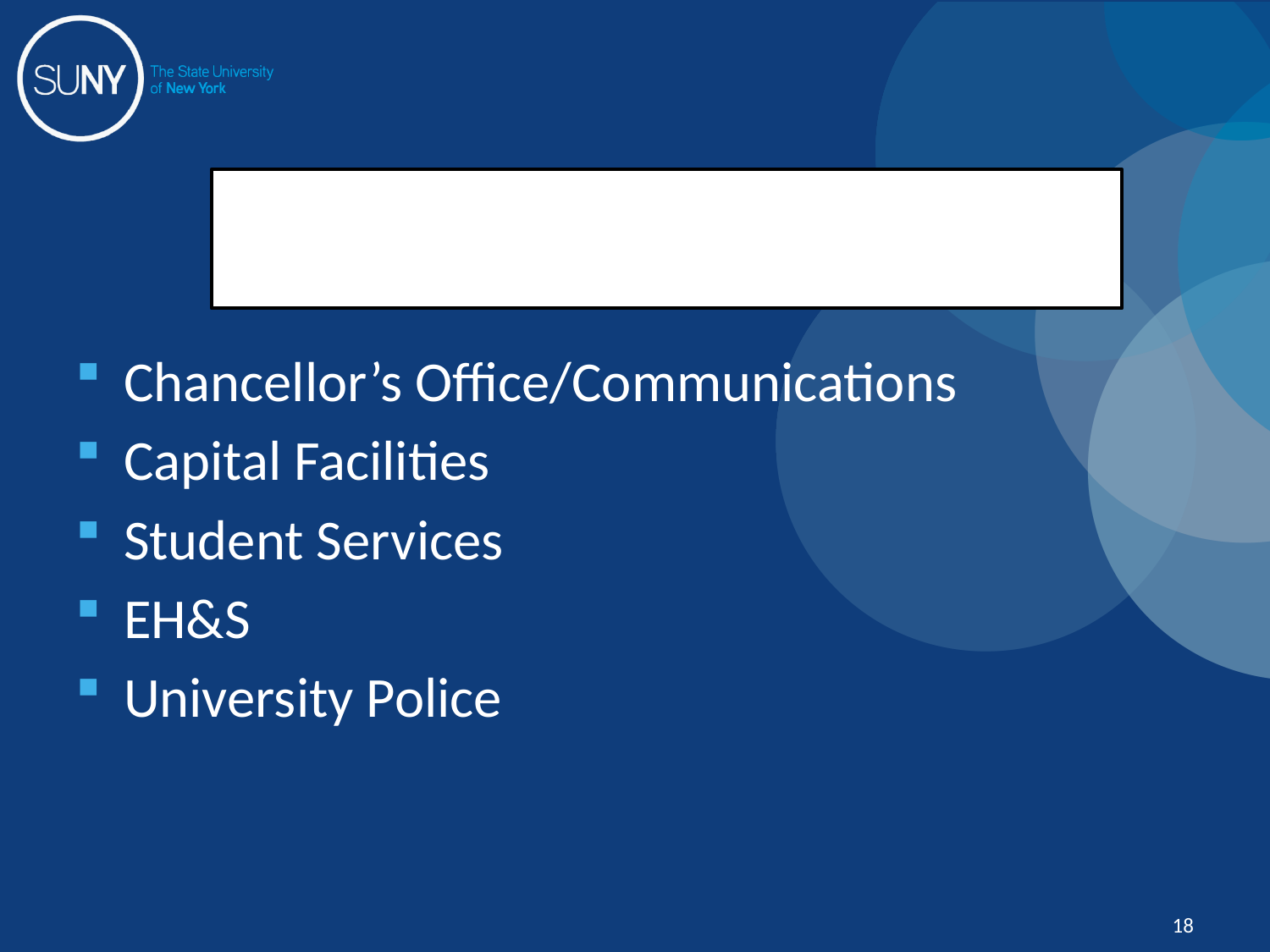

# emergency@suny.edu

Chancellor’s Office/Communications
Capital Facilities
Student Services
EH&S
University Police
18